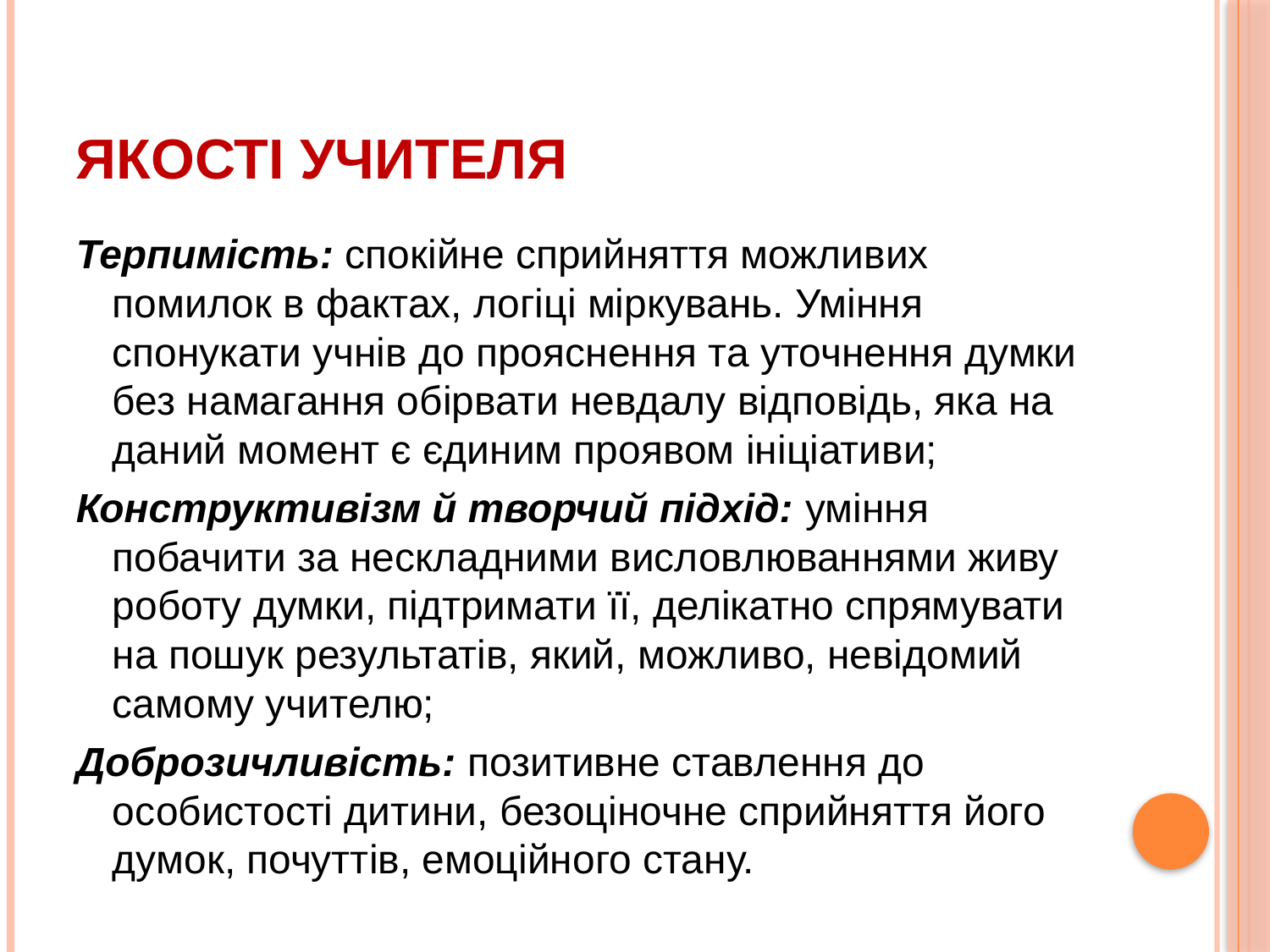

# Якості учителя
Терпимість: спокійне сприйняття можливих помилок в фактах, логіці міркувань. Уміння спонукати учнів до прояснення та уточнення думки без намагання обірвати невдалу відповідь, яка на даний момент є єдиним проявом ініціативи;
Конструктивізм й творчий підхід: уміння побачити за нескладними висловлюваннями живу роботу думки, підтримати її, делікатно спрямувати на пошук результатів, який, можливо, невідомий самому учителю;
Доброзичливість: позитивне ставлення до особистості дитини, безоціночне сприйняття його думок, почуттів, емоційного стану.